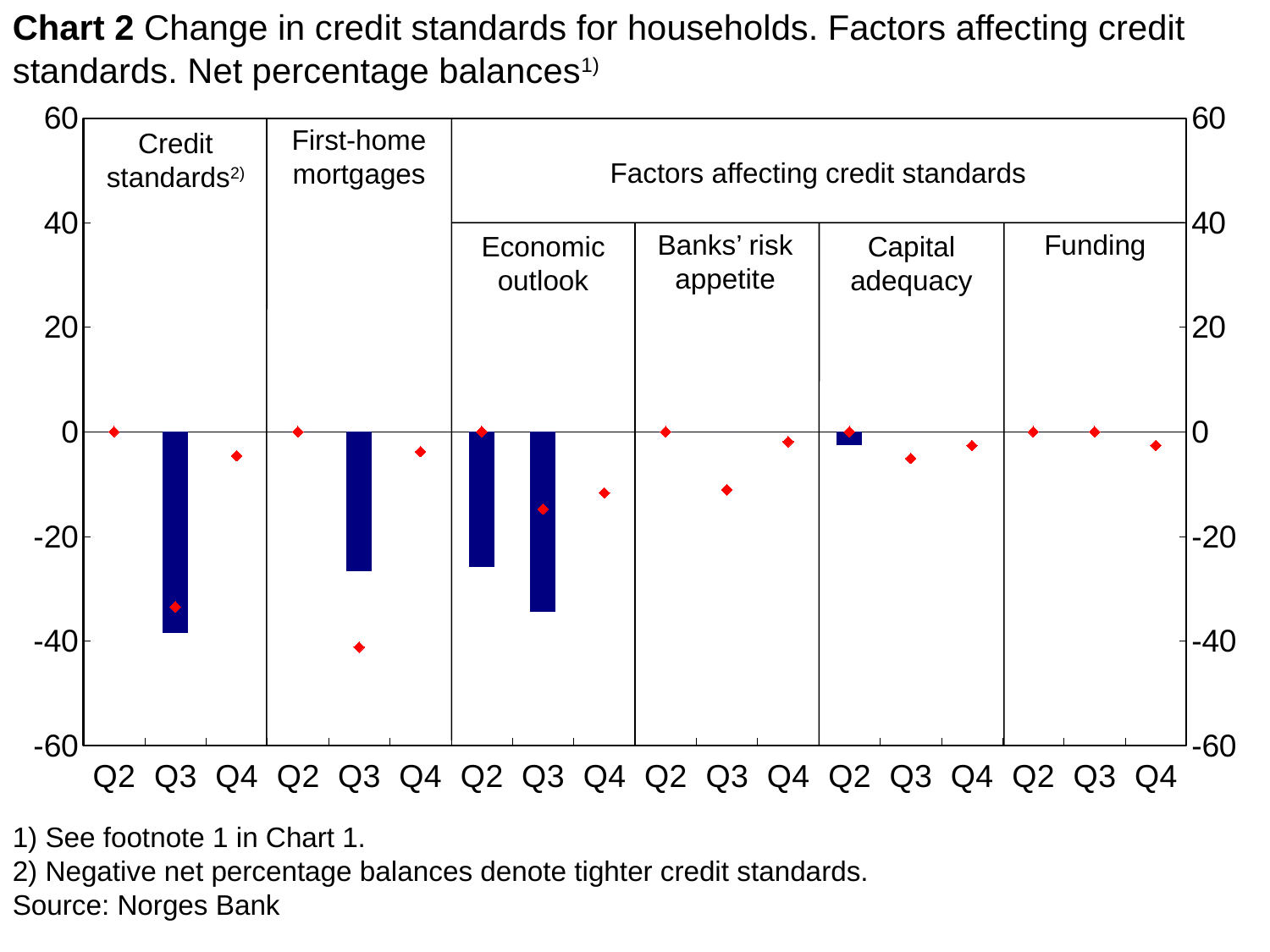

Chart 2 Change in credit standards for households. Factors affecting credit standards. Net percentage balances1)

[unsupported chart]

First-home mortgages
Credit standards2)

Factors affecting credit standards
Banks’ risk appetite
Funding

Economic outlook

Capital adequacy
1) See footnote 1 in Chart 1.
2) Negative net percentage balances denote tighter credit standards.
Source: Norges Bank